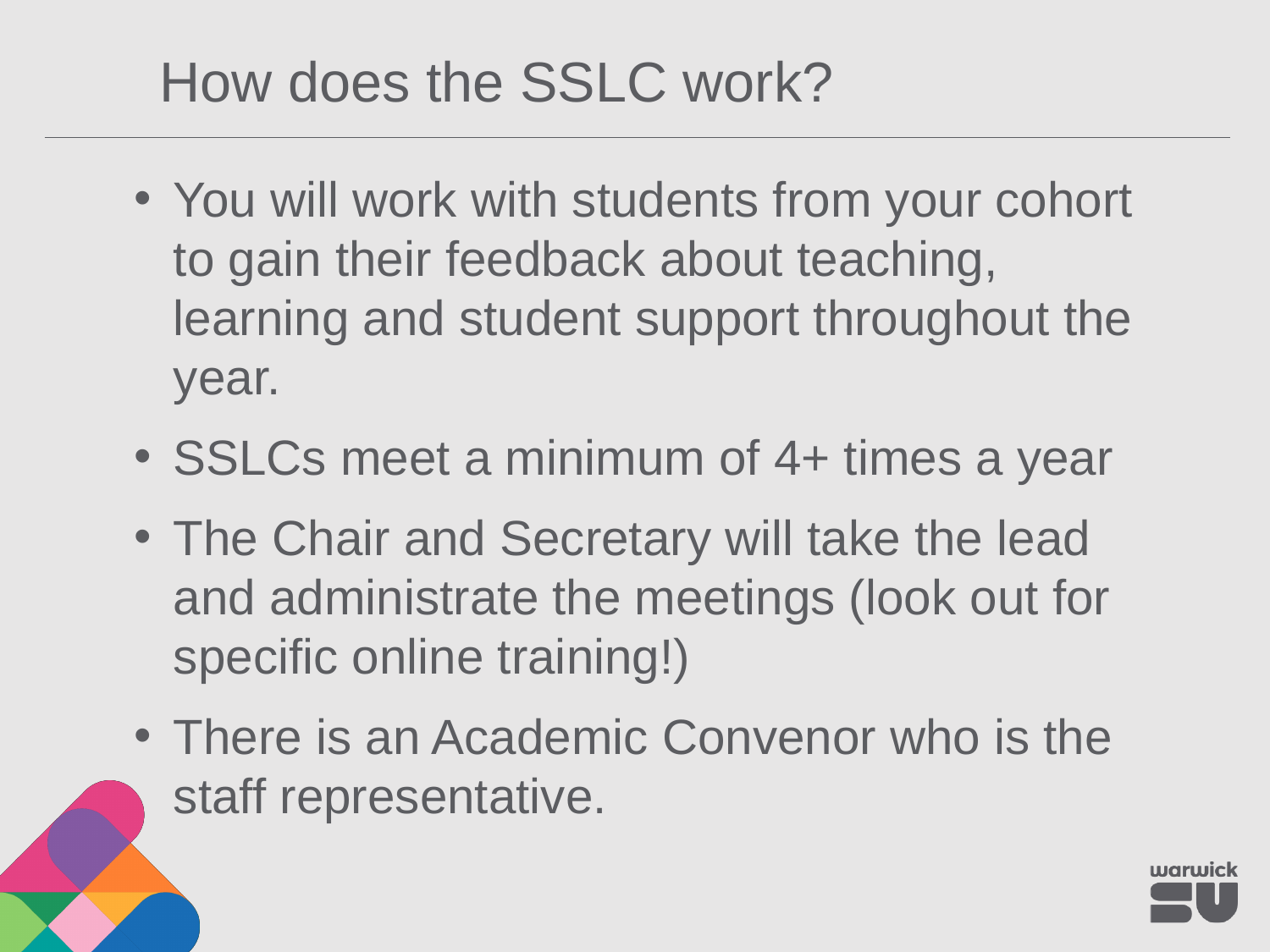

How does the SSLC work?
You will work with students from your cohort to gain their feedback about teaching, learning and student support throughout the year.
SSLCs meet a minimum of 4+ times a year
The Chair and Secretary will take the lead and administrate the meetings (look out for specific online training!)
There is an Academic Convenor who is the staff representative.